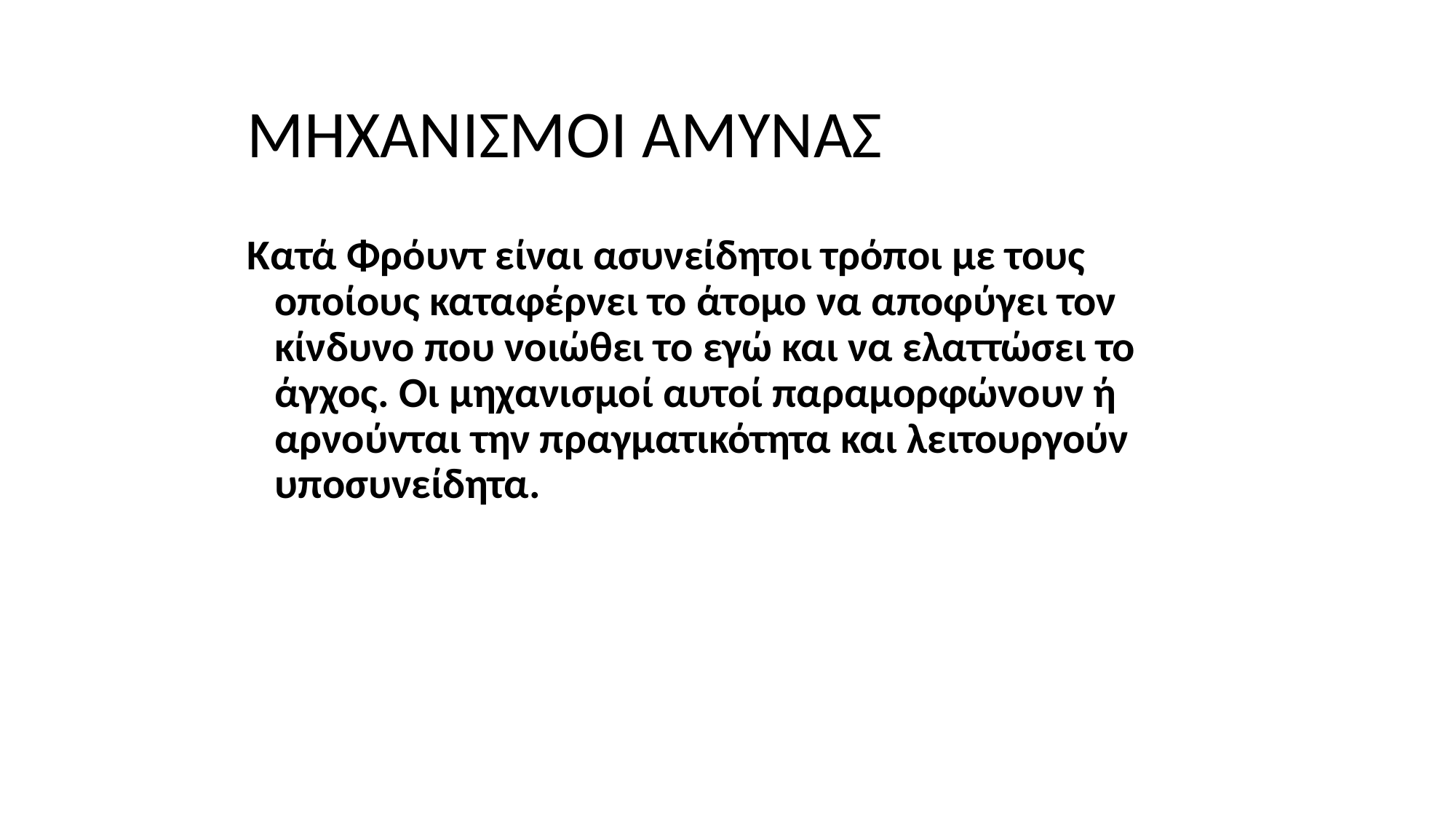

ΜΗΧΑΝΙΣΜΟΙ ΑΜΥΝΑΣ
Κατά Φρόυντ είναι ασυνείδητοι τρόποι με τους οποίους καταφέρνει το άτομο να αποφύγει τον κίνδυνο που νοιώθει το εγώ και να ελαττώσει το άγχος. Οι μηχανισμοί αυτοί παραμορφώνουν ή αρνούνται την πραγματικότητα και λειτουργούν υποσυνείδητα.